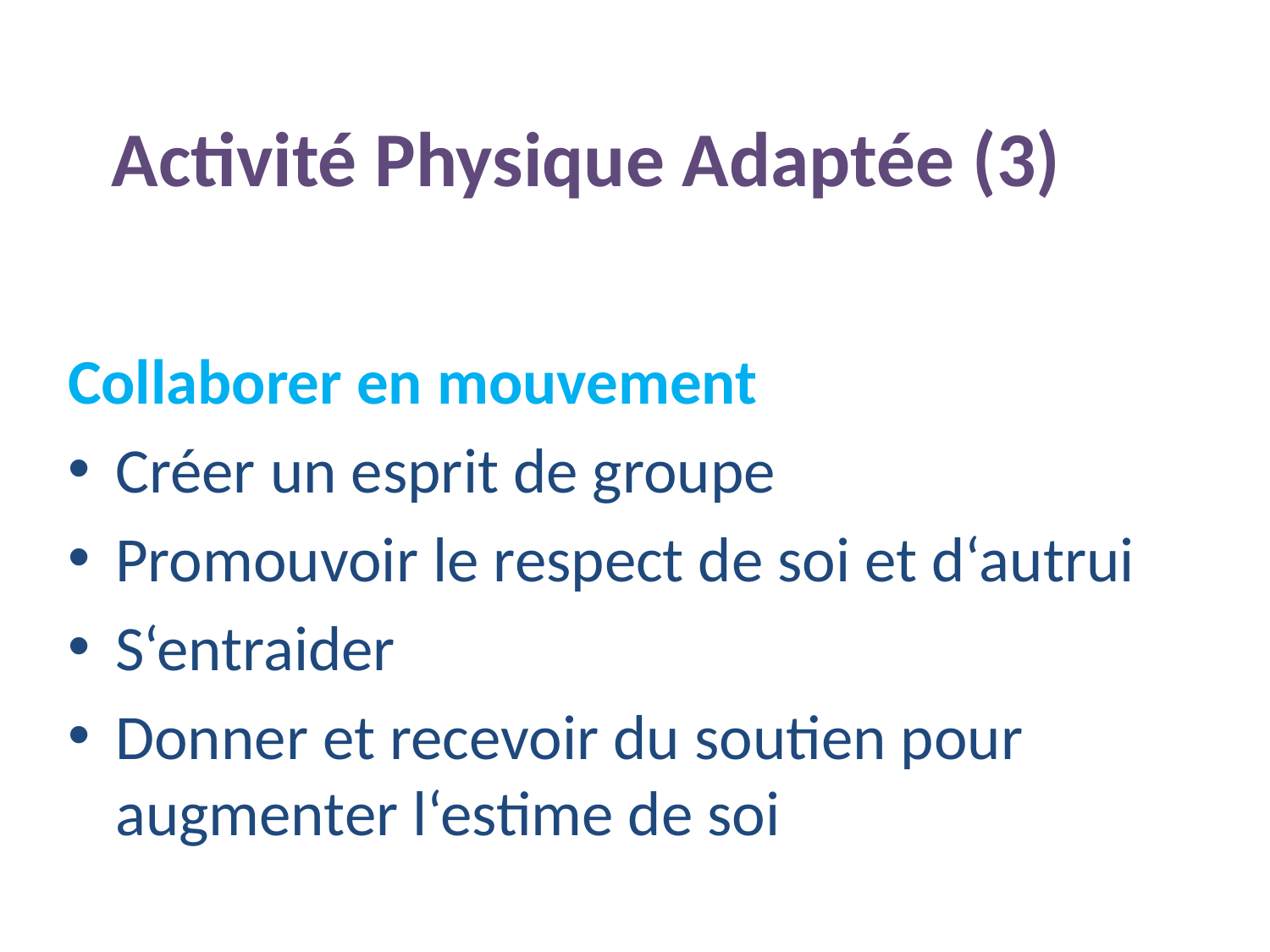

# Activité Physique Adaptée (3)
Collaborer en mouvement
Créer un esprit de groupe
Promouvoir le respect de soi et d‘autrui
S‘entraider
Donner et recevoir du soutien pour augmenter l‘estime de soi